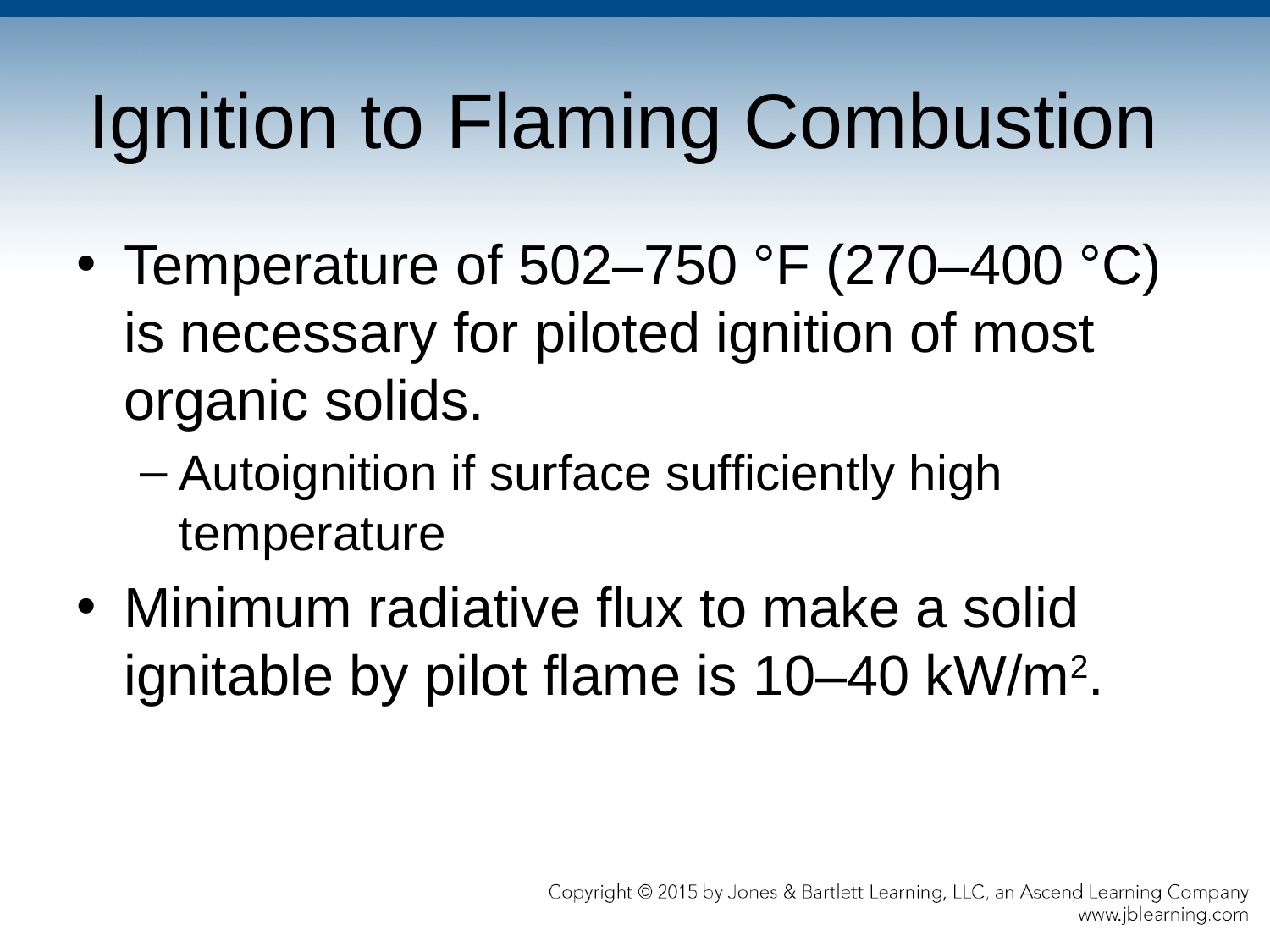

# Ignition to Flaming Combustion
Temperature of 502–750 °F (270–400 °C) is necessary for piloted ignition of most organic solids.
Autoignition if surface sufficiently high temperature
Minimum radiative flux to make a solid ignitable by pilot flame is 10–40 kW/m2.